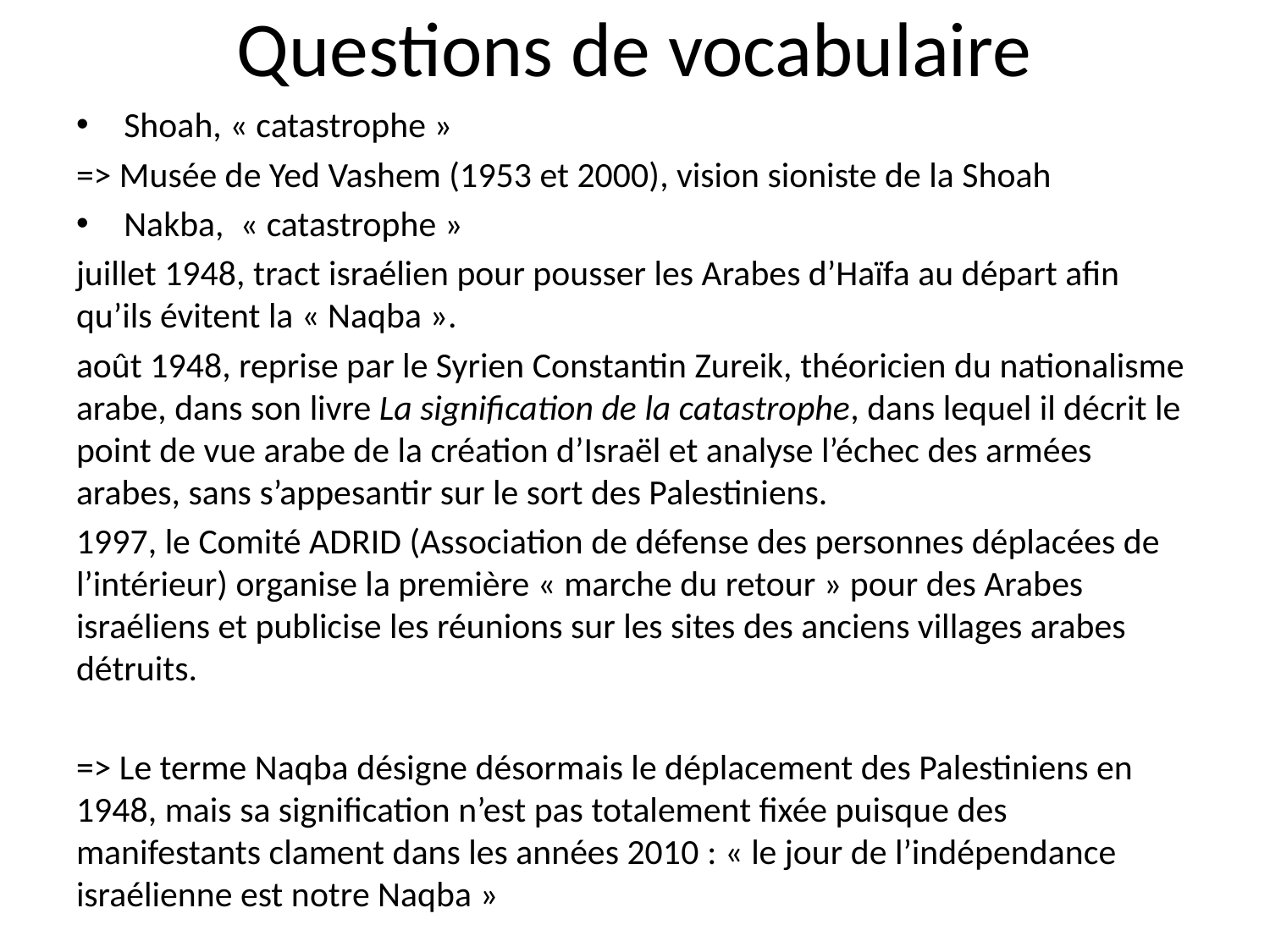

# Questions de vocabulaire
Shoah, « catastrophe »
=> Musée de Yed Vashem (1953 et 2000), vision sioniste de la Shoah
Nakba,  « catastrophe »
juillet 1948, tract israélien pour pousser les Arabes d’Haïfa au départ afin qu’ils évitent la « Naqba ».
août 1948, reprise par le Syrien Constantin Zureik, théoricien du nationalisme arabe, dans son livre La signification de la catastrophe, dans lequel il décrit le point de vue arabe de la création d’Israël et analyse l’échec des armées arabes, sans s’appesantir sur le sort des Palestiniens.
1997, le Comité ADRID (Association de défense des personnes déplacées de l’intérieur) organise la première « marche du retour » pour des Arabes israéliens et publicise les réunions sur les sites des anciens villages arabes détruits.

=> Le terme Naqba désigne désormais le déplacement des Palestiniens en 1948, mais sa signification n’est pas totalement fixée puisque des manifestants clament dans les années 2010 : « le jour de l’indépendance israélienne est notre Naqba »

=> Musée du martyr palestinien